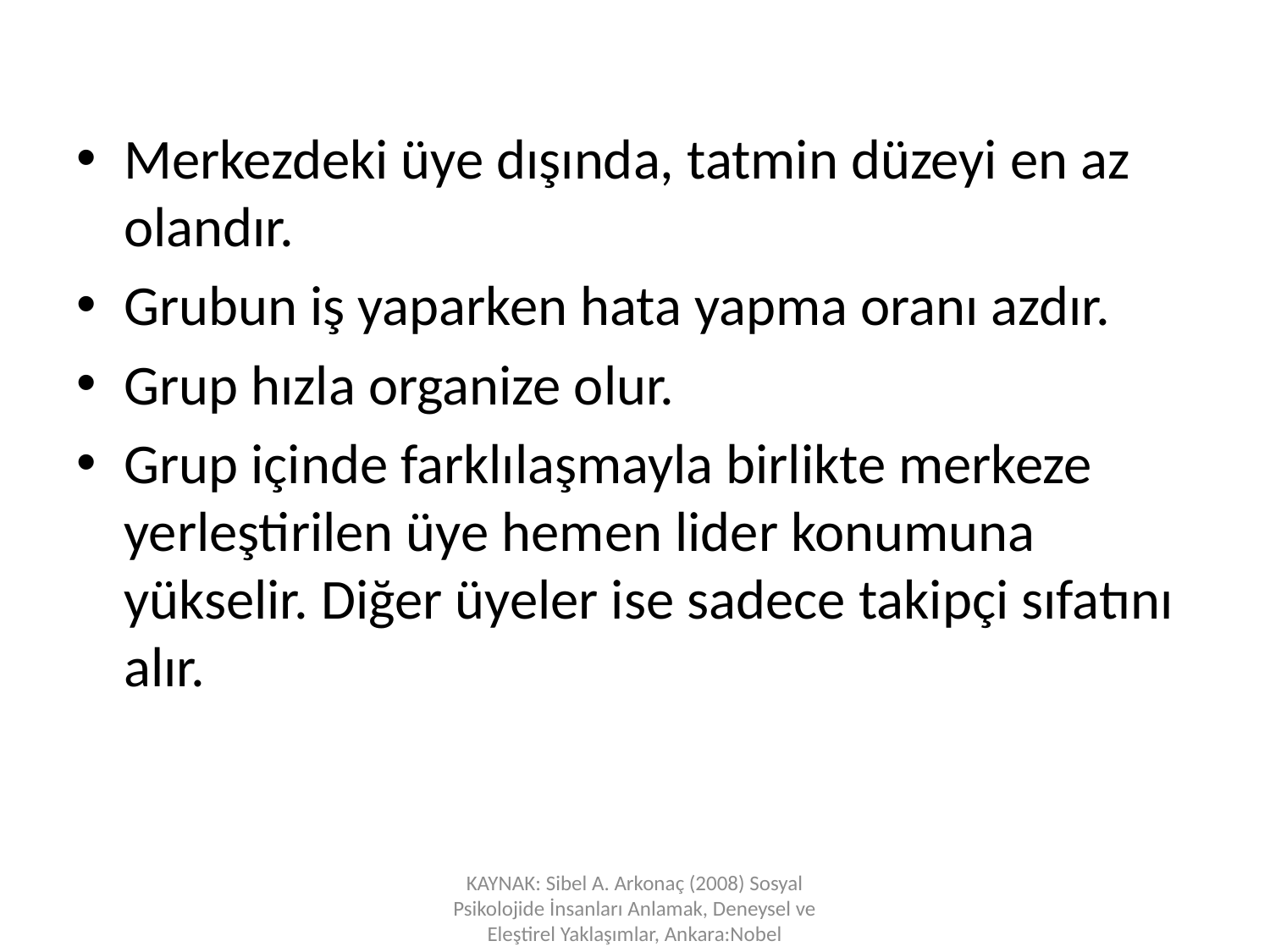

Merkezdeki üye dışında, tatmin düzeyi en az olandır.
Grubun iş yaparken hata yapma oranı azdır.
Grup hızla organize olur.
Grup içinde farklılaşmayla birlikte merkeze yerleştirilen üye hemen lider konumuna yükselir. Diğer üyeler ise sadece takipçi sıfatını alır.

KAYNAK: Sibel A. Arkonaç (2008) Sosyal Psikolojide İnsanları Anlamak, Deneysel ve Eleştirel Yaklaşımlar, Ankara:Nobel